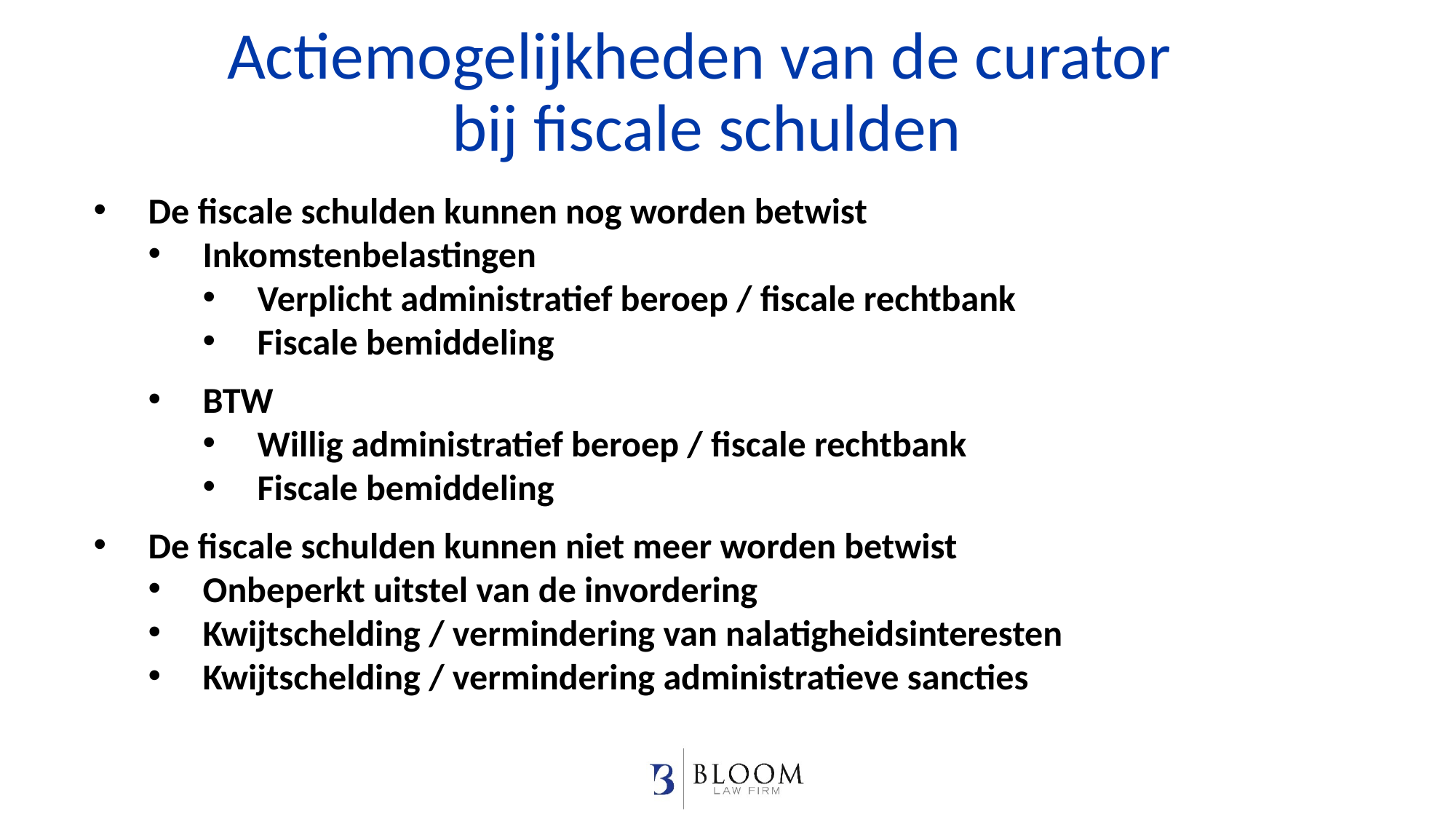

Actiemogelijkheden van de curator
bij fiscale schulden
De fiscale schulden kunnen nog worden betwist
Inkomstenbelastingen
Verplicht administratief beroep / fiscale rechtbank
Fiscale bemiddeling

BTW
Willig administratief beroep / fiscale rechtbank
Fiscale bemiddeling

De fiscale schulden kunnen niet meer worden betwist
Onbeperkt uitstel van de invordering
Kwijtschelding / vermindering van nalatigheidsinteresten
Kwijtschelding / vermindering administratieve sancties